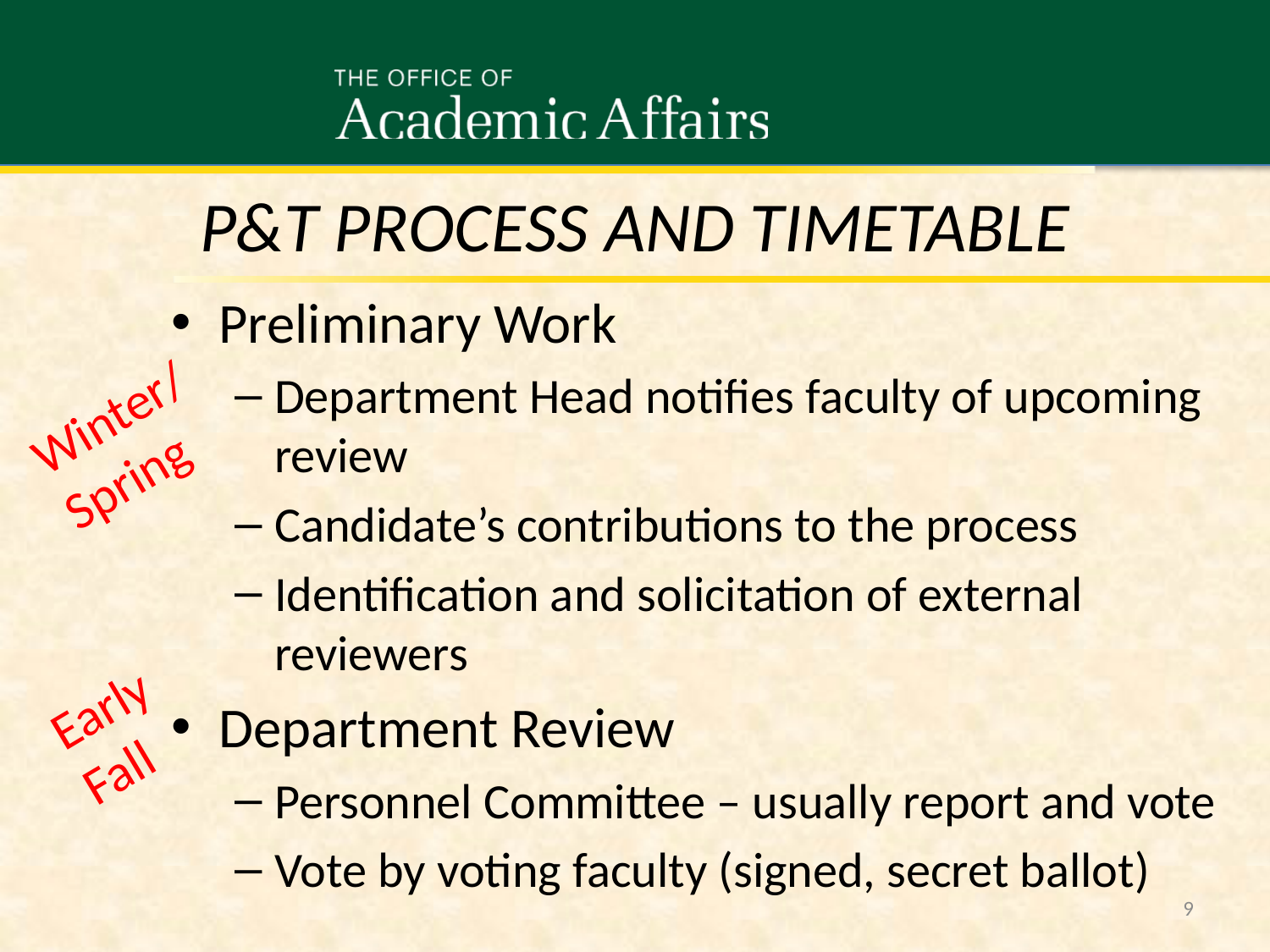

P&T Process and Timetable
Preliminary Work
Department Head notifies faculty of upcoming review
Candidate’s contributions to the process
Identification and solicitation of external reviewers
Department Review
Personnel Committee – usually report and vote
Vote by voting faculty (signed, secret ballot)
Winter/Spring
Early Fall
9